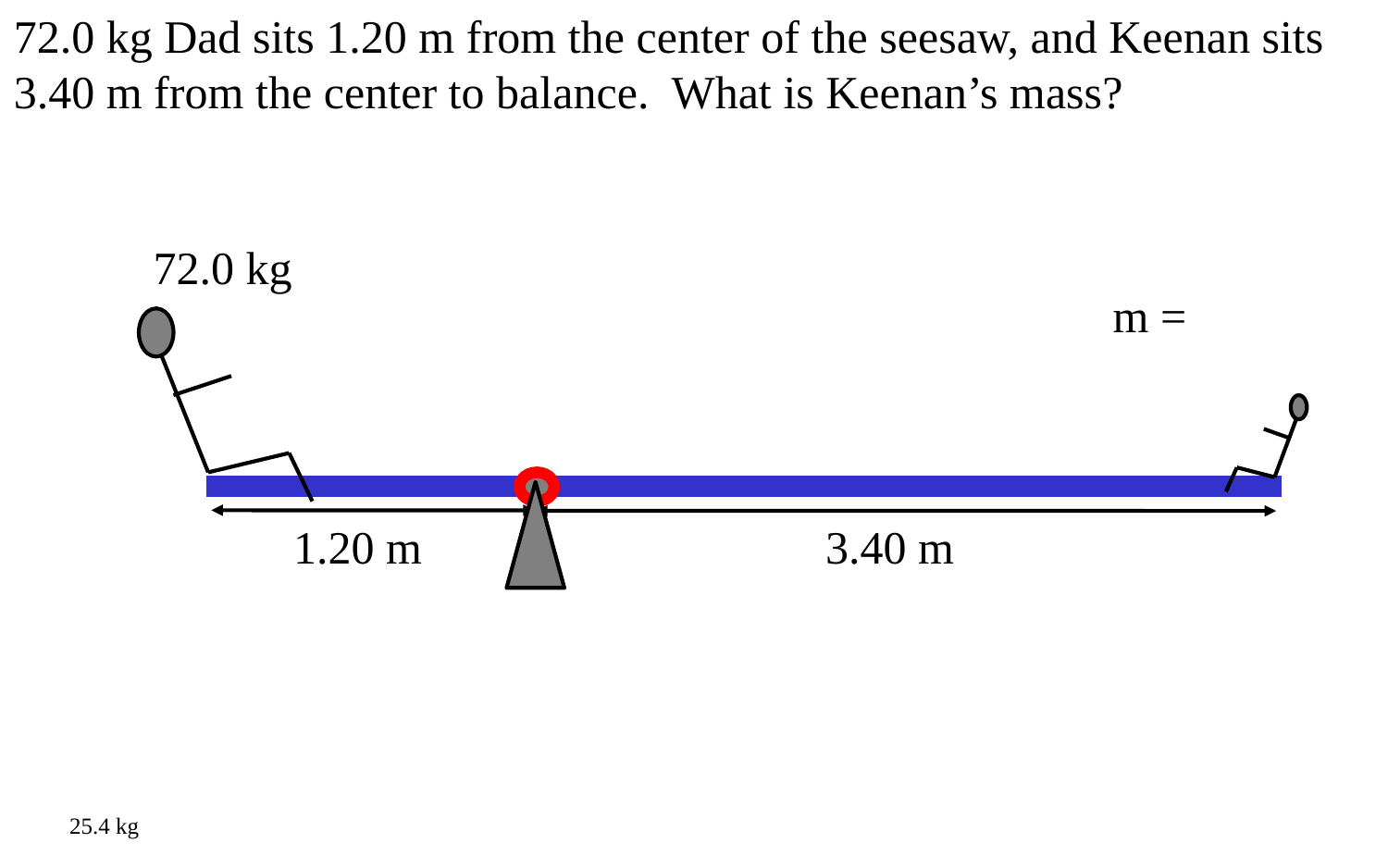

72.0 kg Dad sits 1.20 m from the center of the seesaw, and Keenan sits 3.40 m from the center to balance.  What is Keenan’s mass?
72.0 kg
m =

1.20 m

3.40 m
25.4 kg